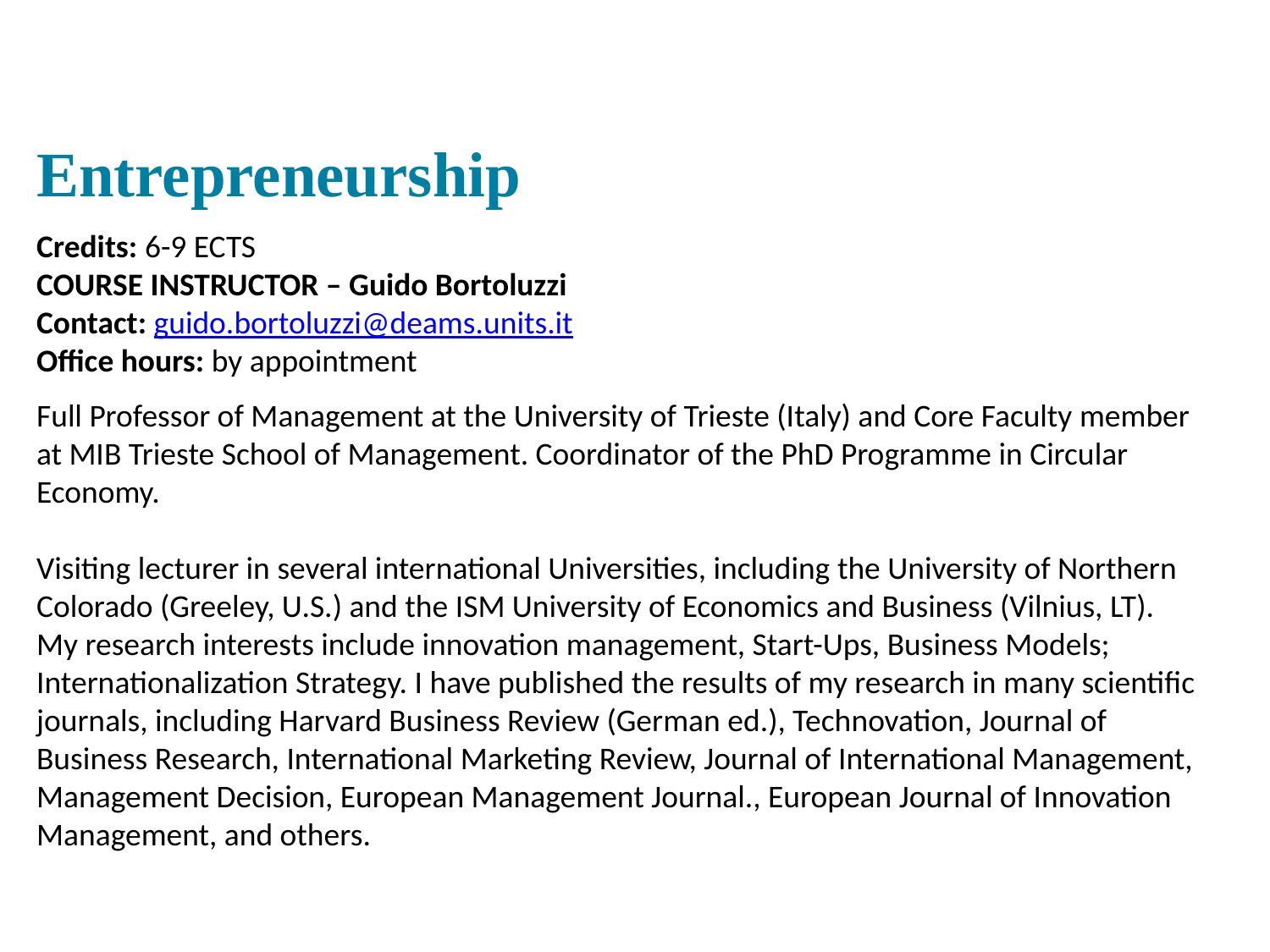

Entrepreneurship

Credits: 6-9 ECTS
COURSE INSTRUCTOR – Guido Bortoluzzi
Contact: guido.bortoluzzi@deams.units.it
Office hours: by appointment

Full Professor of Management at the University of Trieste (Italy) and Core Faculty member at MIB Trieste School of Management. Coordinator of the PhD Programme in Circular Economy.

Visiting lecturer in several international Universities, including the University of Northern Colorado (Greeley, U.S.) and the ISM University of Economics and Business (Vilnius, LT). My research interests include innovation management, Start-Ups, Business Models; Internationalization Strategy. I have published the results of my research in many scientific journals, including Harvard Business Review (German ed.), Technovation, Journal of Business Research, International Marketing Review, Journal of International Management, Management Decision, European Management Journal., European Journal of Innovation Management, and others.